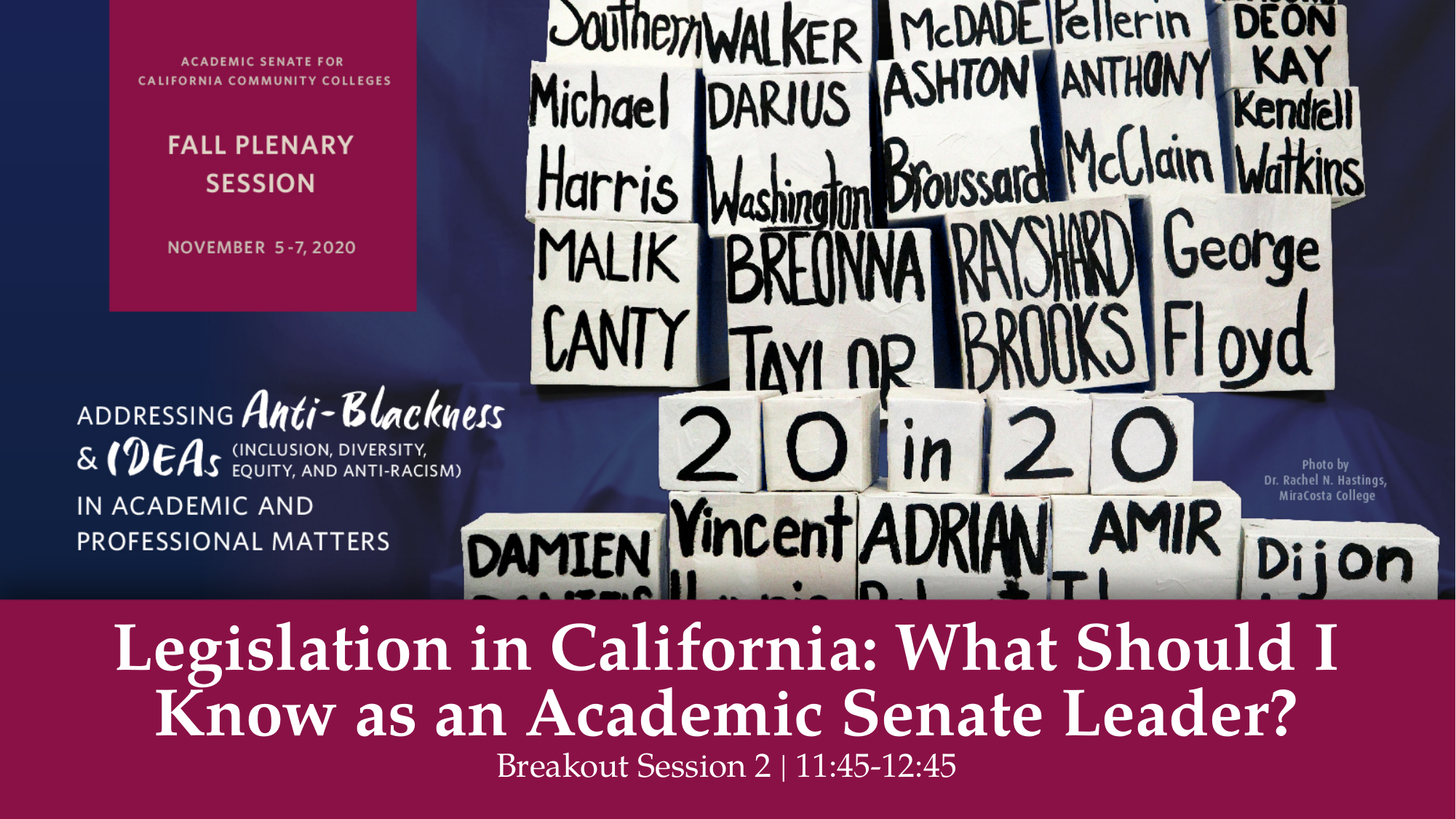

# Legislation in California: What Should I Know as an Academic Senate Leader? Breakout Session 2 | 11:45-12:45